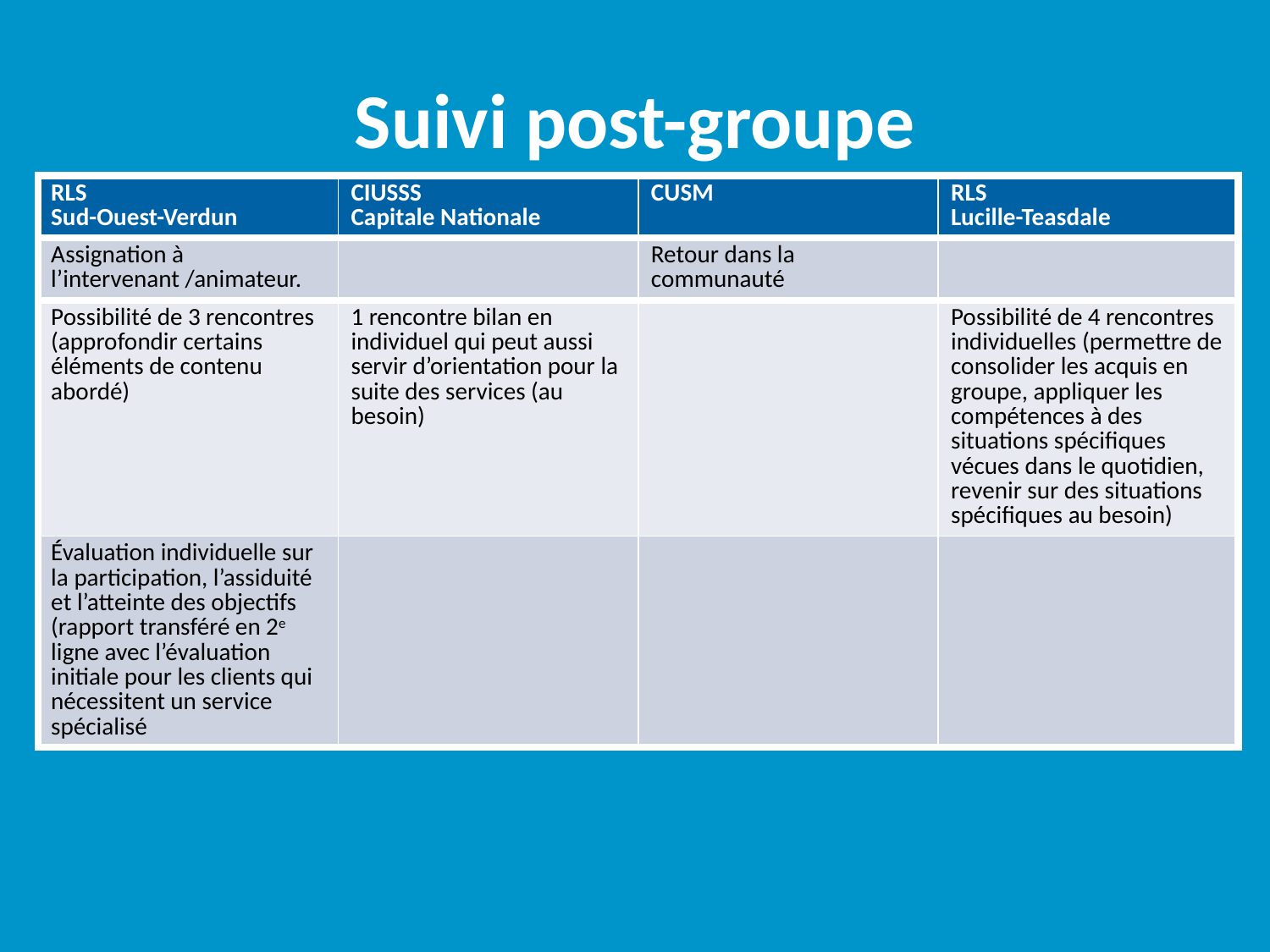

# Suivi post-groupe
| RLS Sud-Ouest-Verdun | CIUSSS Capitale Nationale | CUSM | RLS Lucille-Teasdale |
| --- | --- | --- | --- |
| Assignation à l’intervenant /animateur. |  | Retour dans la communauté |  |
| Possibilité de 3 rencontres (approfondir certains éléments de contenu abordé) | 1 rencontre bilan en individuel qui peut aussi servir d’orientation pour la suite des services (au besoin) |  | Possibilité de 4 rencontres individuelles (permettre de consolider les acquis en groupe, appliquer les compétences à des situations spécifiques vécues dans le quotidien, revenir sur des situations spécifiques au besoin) |
| Évaluation individuelle sur la participation, l’assiduité et l’atteinte des objectifs (rapport transféré en 2e ligne avec l’évaluation initiale pour les clients qui nécessitent un service spécialisé |  |  |  |